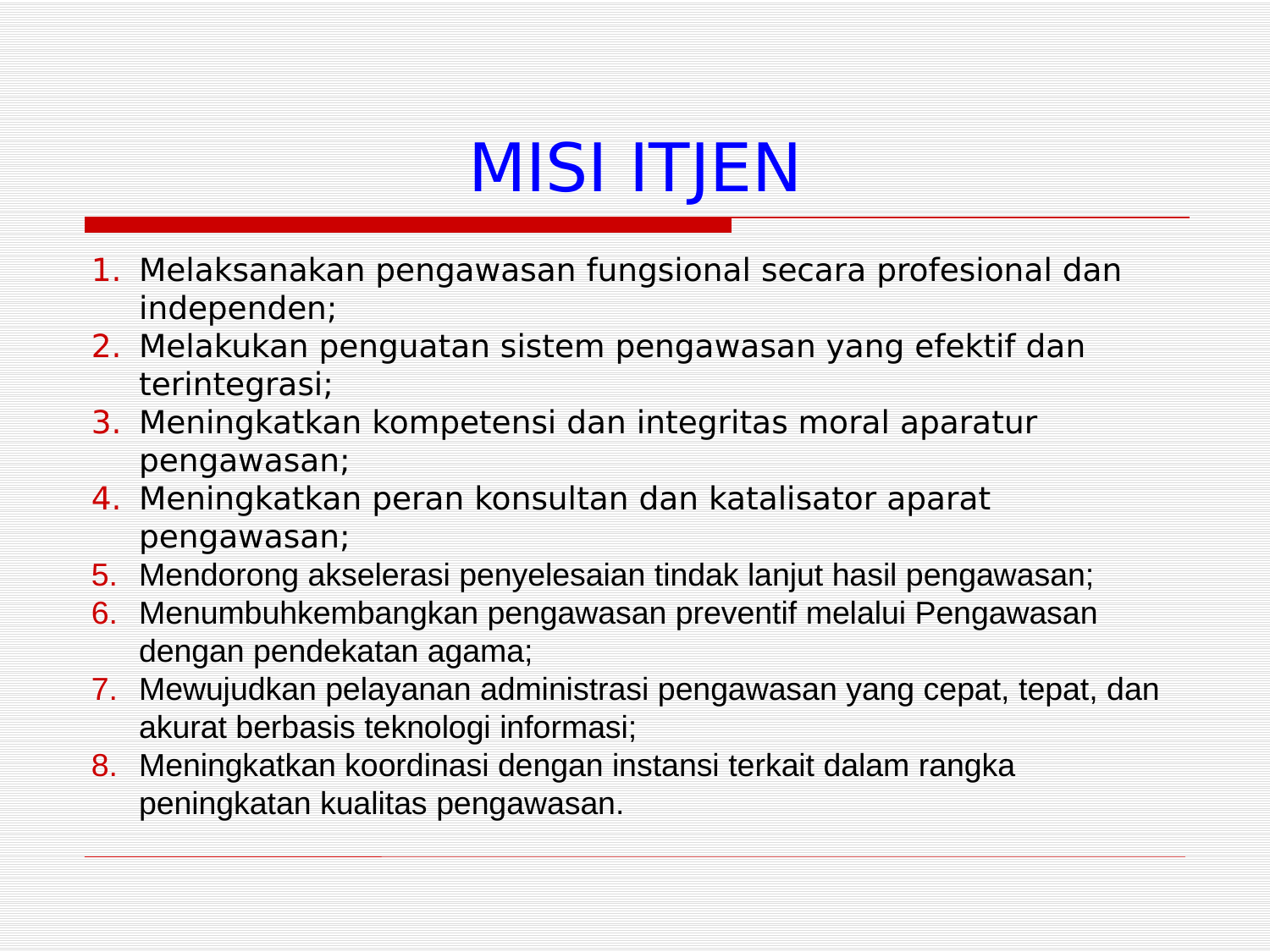

# MISI ITJEN
Melaksanakan pengawasan fungsional secara profesional dan independen;
Melakukan penguatan sistem pengawasan yang efektif dan terintegrasi;
Meningkatkan kompetensi dan integritas moral aparatur pengawasan;
Meningkatkan peran konsultan dan katalisator aparat pengawasan;
Mendorong akselerasi penyelesaian tindak lanjut hasil pengawasan;
Menumbuhkembangkan pengawasan preventif melalui Pengawasan dengan pendekatan agama;
Mewujudkan pelayanan administrasi pengawasan yang cepat, tepat, dan akurat berbasis teknologi informasi;
Meningkatkan koordinasi dengan instansi terkait dalam rangka peningkatan kualitas pengawasan.